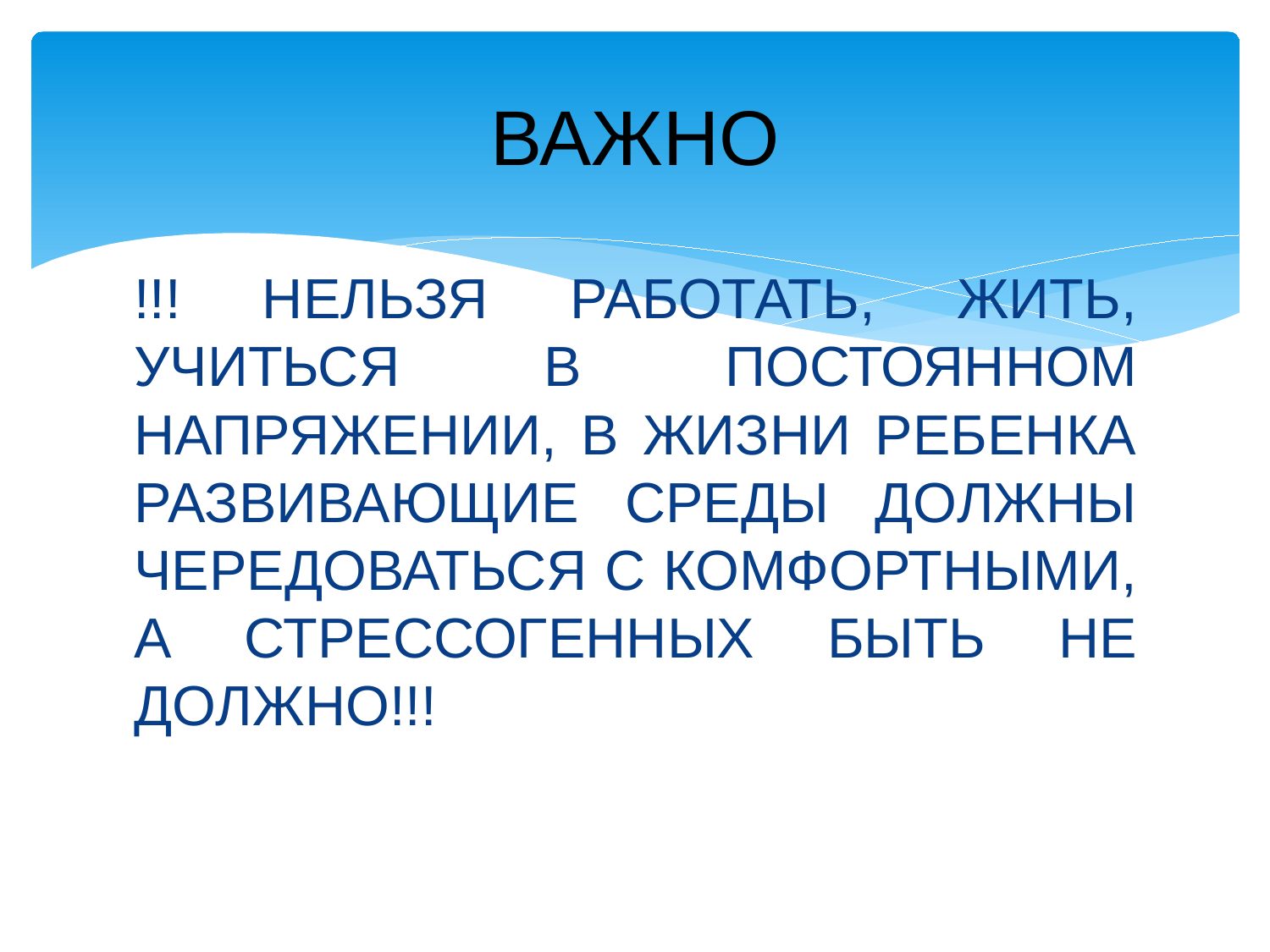

# ВАЖНО
!!! НЕЛЬЗЯ РАБОТАТЬ, ЖИТЬ, УЧИТЬСЯ В ПОСТОЯННОМ НАПРЯЖЕНИИ, В ЖИЗНИ РЕБЕНКА РАЗВИВАЮЩИЕ СРЕДЫ ДОЛЖНЫ ЧЕРЕДОВАТЬСЯ С КОМФОРТНЫМИ, А СТРЕССОГЕННЫХ БЫТЬ НЕ ДОЛЖНО!!!